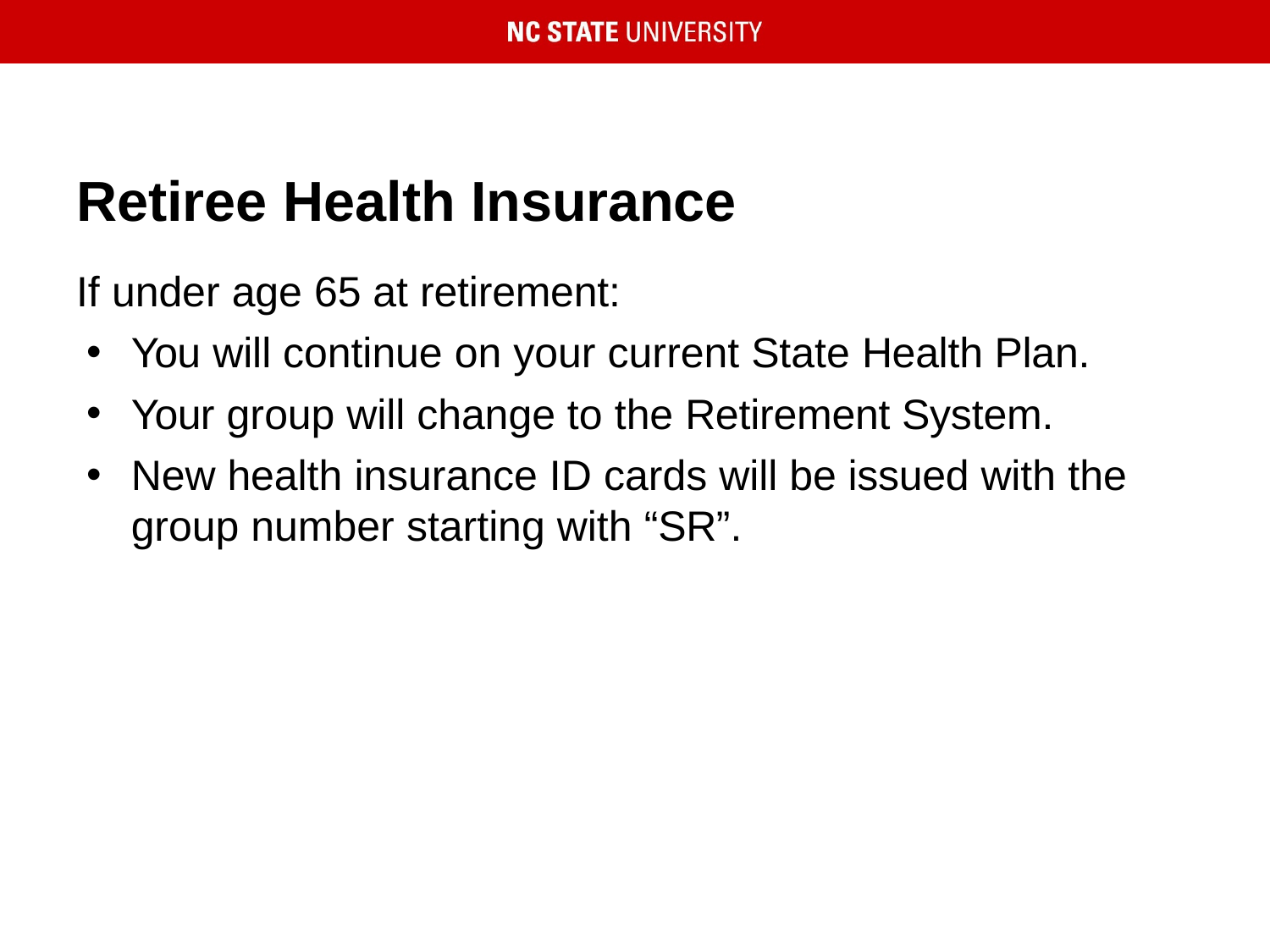

# Retiree Health Insurance
If under age 65 at retirement:
You will continue on your current State Health Plan.
Your group will change to the Retirement System.
New health insurance ID cards will be issued with the group number starting with “SR”.